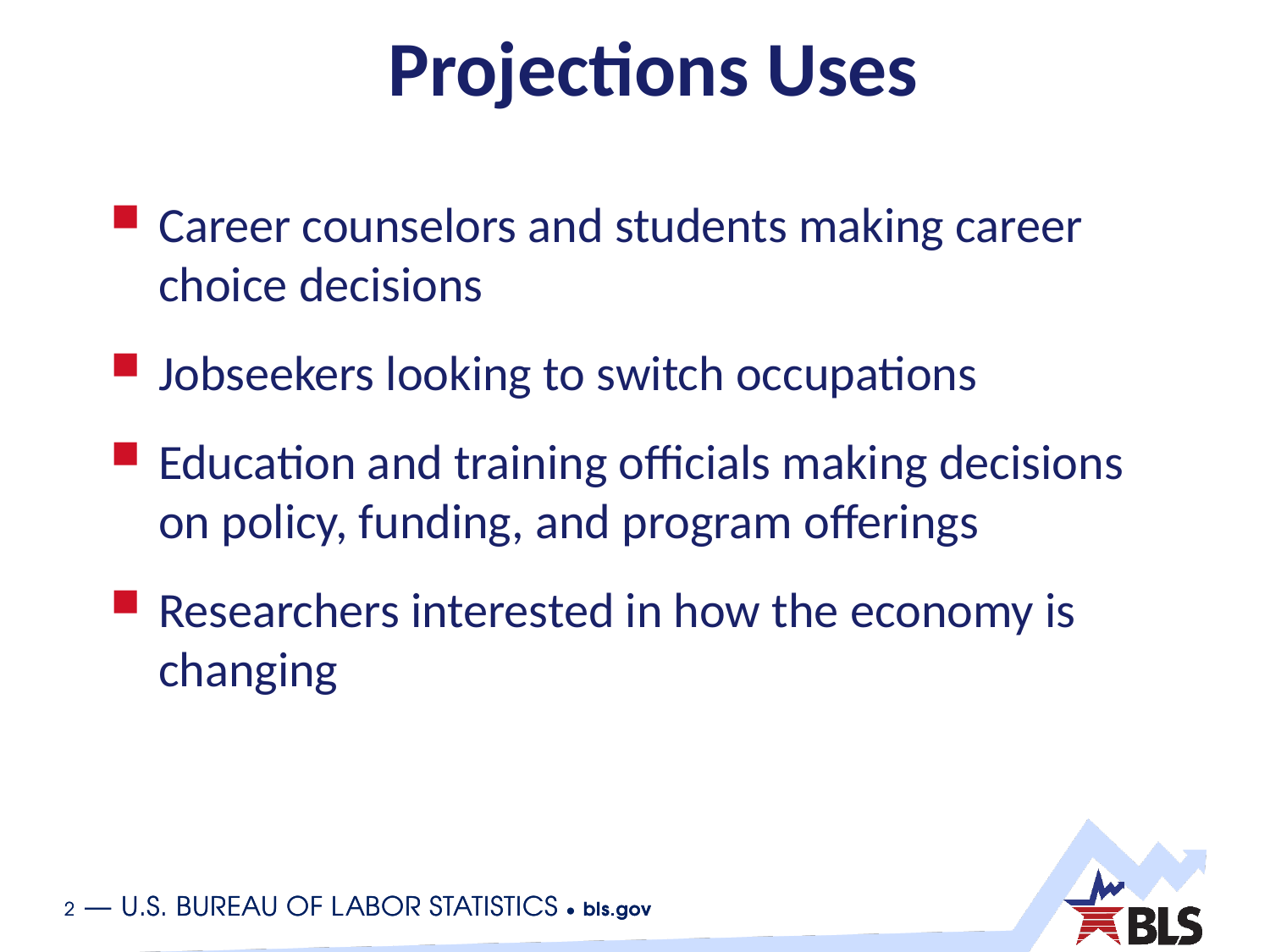

# Projections Uses
Career counselors and students making career choice decisions
Jobseekers looking to switch occupations
Education and training officials making decisions on policy, funding, and program offerings
Researchers interested in how the economy is changing